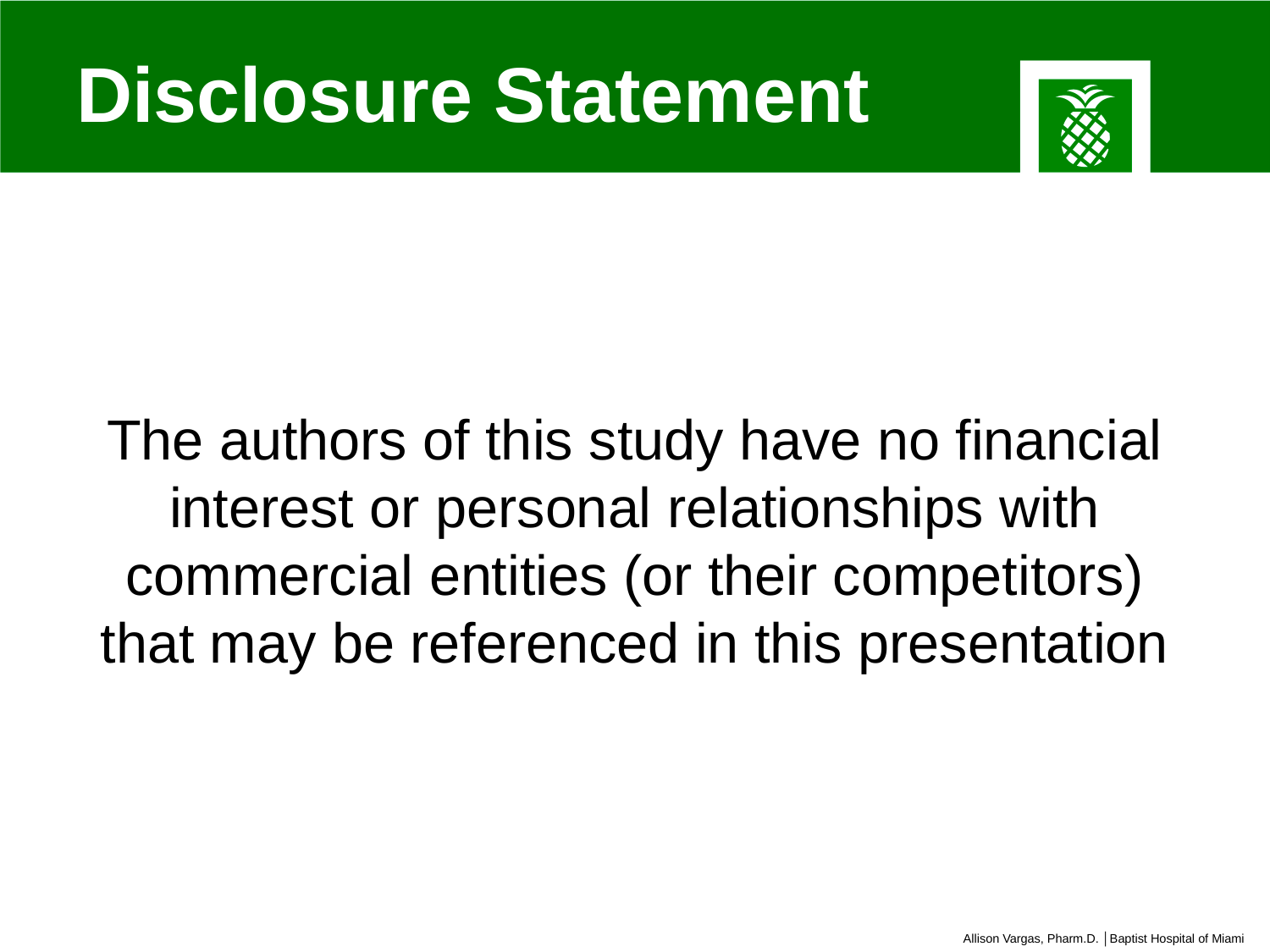

# Disclosure Statement
The authors of this study have no financial interest or personal relationships with commercial entities (or their competitors) that may be referenced in this presentation
Allison Vargas, Pharm.D. │Baptist Hospital of Miami